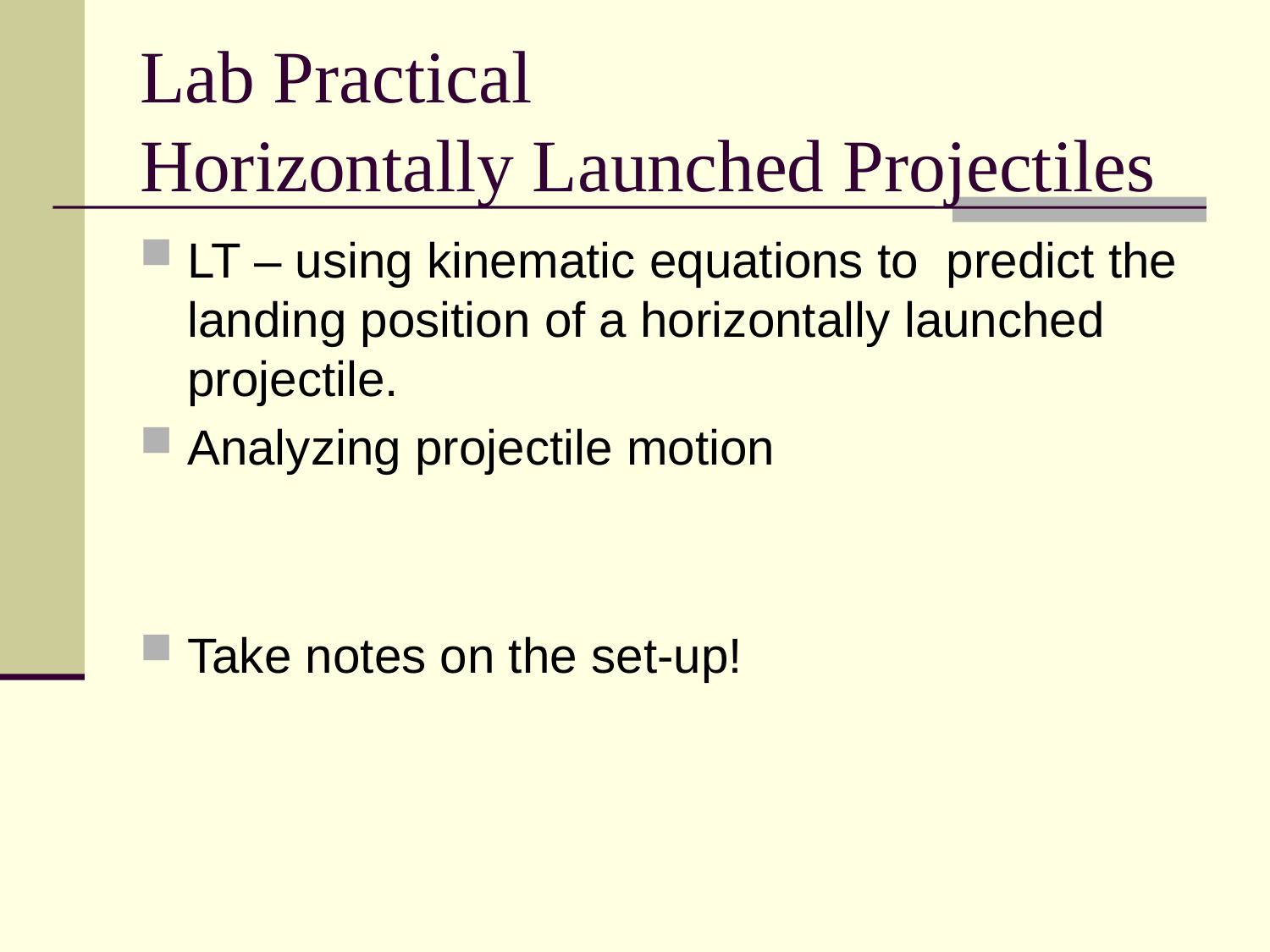

# Lab Practical Horizontally Launched Projectiles
LT – using kinematic equations to  predict the landing position of a horizontally launched projectile.
Analyzing projectile motion

Take notes on the set-up!